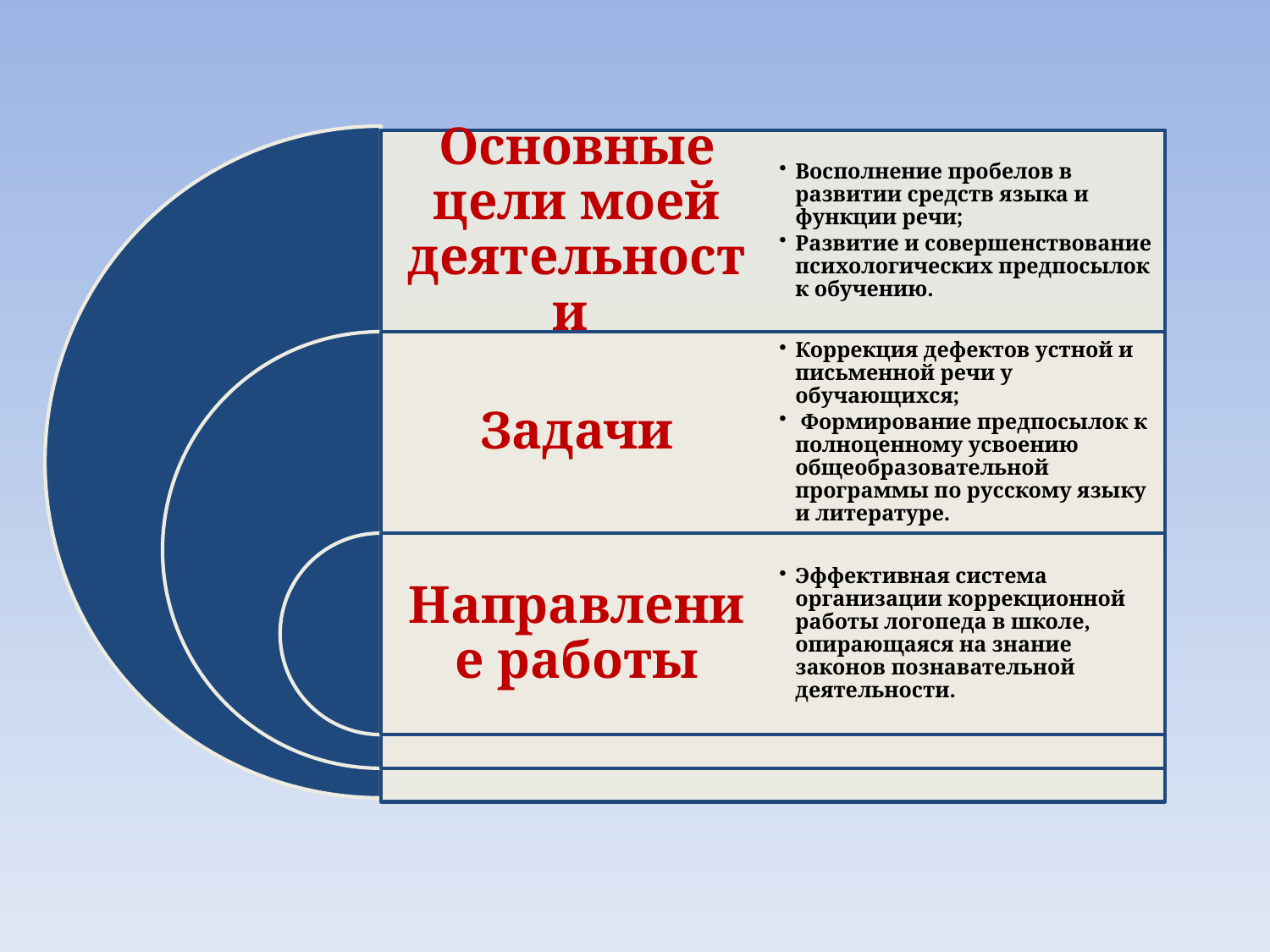

Основные цели моей деятельности
Задачи
Направление работы
Восполнение пробелов в развитии средств языка и функции речи;
Развитие и совершенствование психологических предпосылок к обучению.
Коррекция дефектов устной и письменной речи у обучающихся;
 Формирование предпосылок к полноценному усвоению общеобразовательной программы по русскому языку и литературе.
Эффективная система организации коррекционной работы логопеда в школе, опирающаяся на знание законов познавательной деятельности.